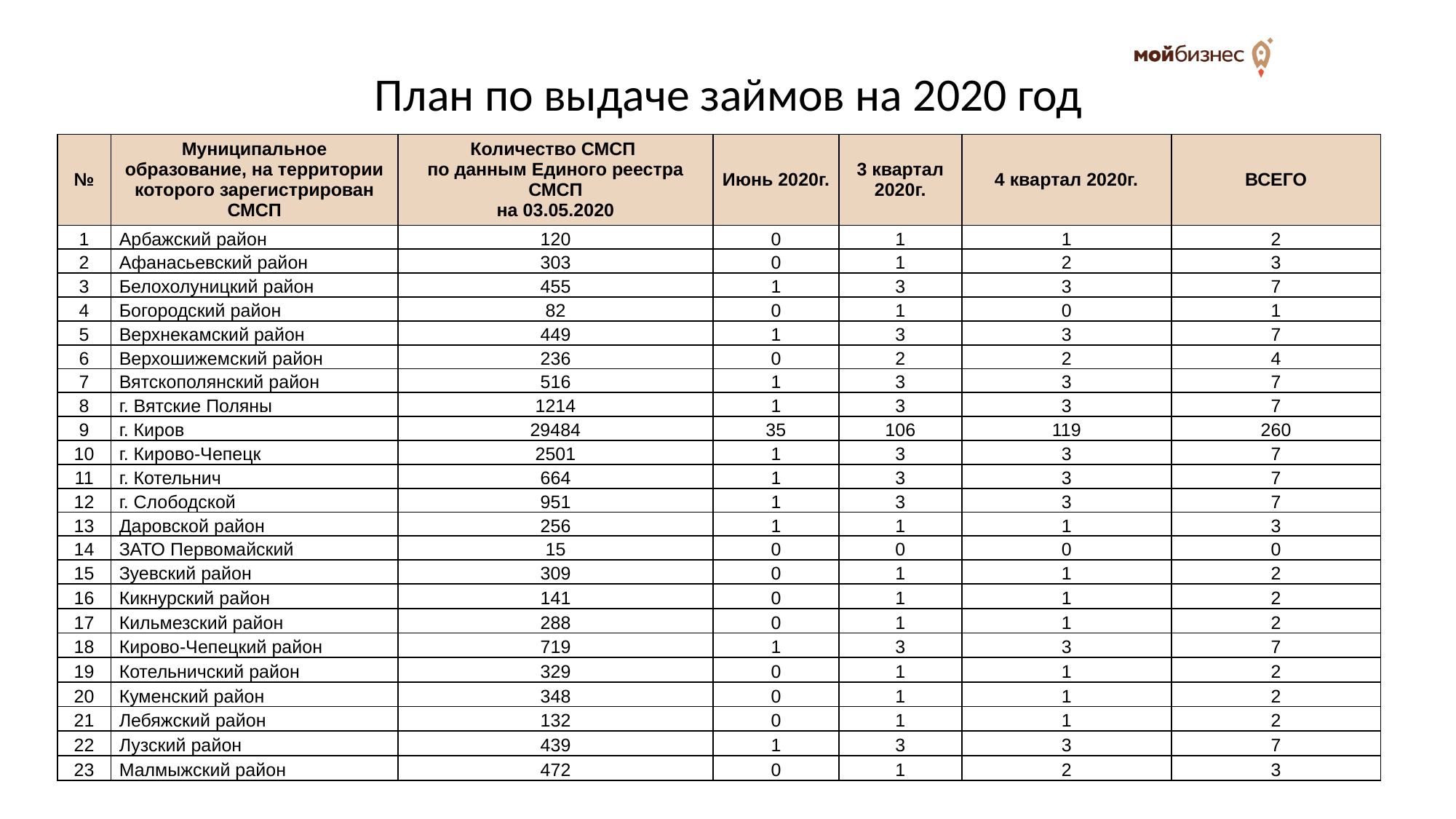

# План по выдаче займов на 2020 год
| № | Муниципальное образование, на территории которого зарегистрирован СМСП | Количество СМСП по данным Единого реестра СМСП на 03.05.2020 | Июнь 2020г. | 3 квартал 2020г. | 4 квартал 2020г. | ВСЕГО |
| --- | --- | --- | --- | --- | --- | --- |
| 1 | Арбажский район | 120 | 0 | 1 | 1 | 2 |
| 2 | Афанасьевский район | 303 | 0 | 1 | 2 | 3 |
| 3 | Белохолуницкий район | 455 | 1 | 3 | 3 | 7 |
| 4 | Богородский район | 82 | 0 | 1 | 0 | 1 |
| 5 | Верхнекамский район | 449 | 1 | 3 | 3 | 7 |
| 6 | Верхошижемский район | 236 | 0 | 2 | 2 | 4 |
| 7 | Вятскополянский район | 516 | 1 | 3 | 3 | 7 |
| 8 | г. Вятские Поляны | 1214 | 1 | 3 | 3 | 7 |
| 9 | г. Киров | 29484 | 35 | 106 | 119 | 260 |
| 10 | г. Кирово-Чепецк | 2501 | 1 | 3 | 3 | 7 |
| 11 | г. Котельнич | 664 | 1 | 3 | 3 | 7 |
| 12 | г. Слободской | 951 | 1 | 3 | 3 | 7 |
| 13 | Даровской район | 256 | 1 | 1 | 1 | 3 |
| 14 | ЗАТО Первомайский | 15 | 0 | 0 | 0 | 0 |
| 15 | Зуевский район | 309 | 0 | 1 | 1 | 2 |
| 16 | Кикнурский район | 141 | 0 | 1 | 1 | 2 |
| 17 | Кильмезский район | 288 | 0 | 1 | 1 | 2 |
| 18 | Кирово-Чепецкий район | 719 | 1 | 3 | 3 | 7 |
| 19 | Котельничский район | 329 | 0 | 1 | 1 | 2 |
| 20 | Куменский район | 348 | 0 | 1 | 1 | 2 |
| 21 | Лебяжский район | 132 | 0 | 1 | 1 | 2 |
| 22 | Лузский район | 439 | 1 | 3 | 3 | 7 |
| 23 | Малмыжский район | 472 | 0 | 1 | 2 | 3 |